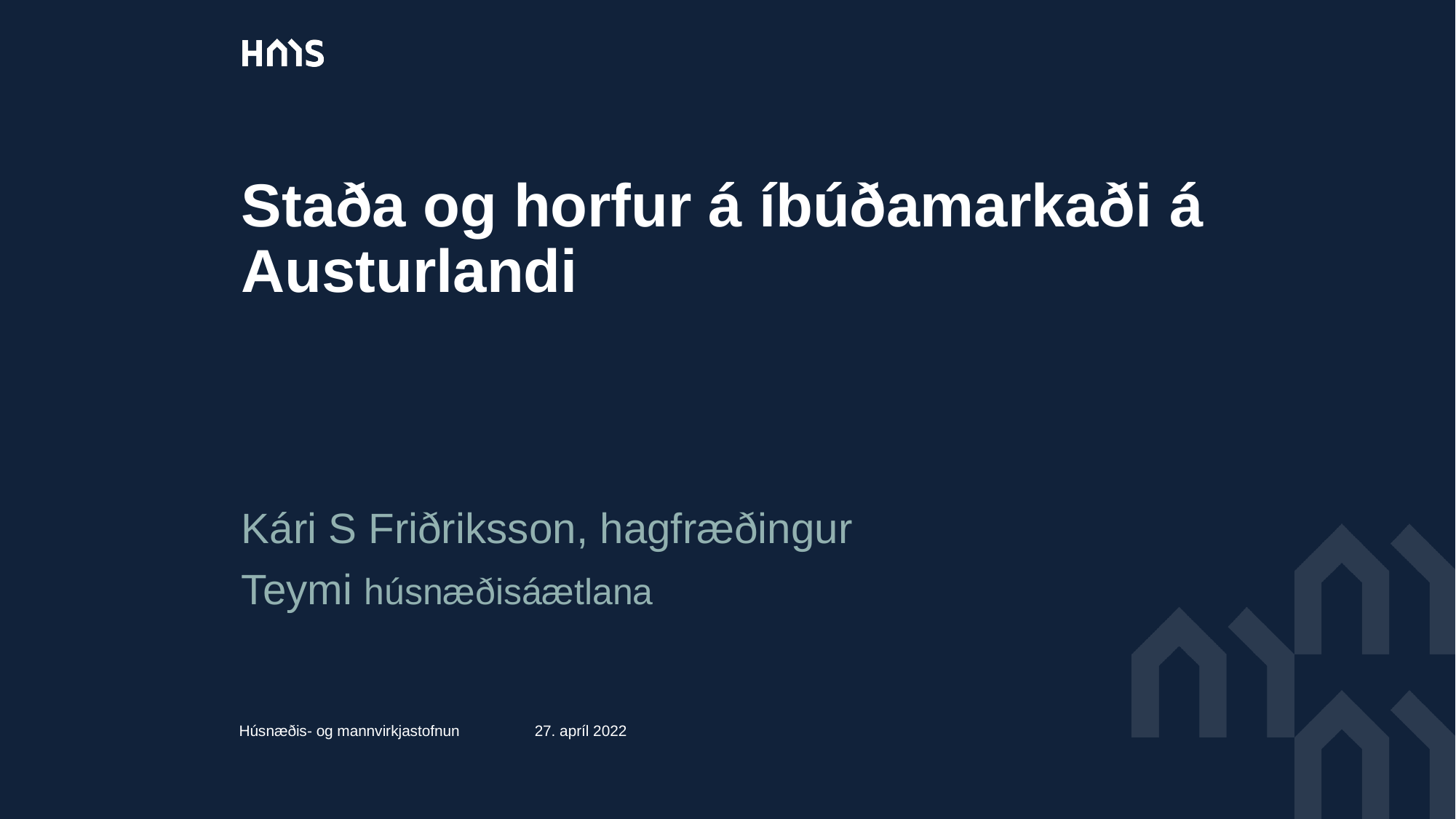

Staða og horfur á íbúðamarkaði á Austurlandi
Kári S Friðriksson, hagfræðingur
Teymi húsnæðisáætlana
27. apríl 2022